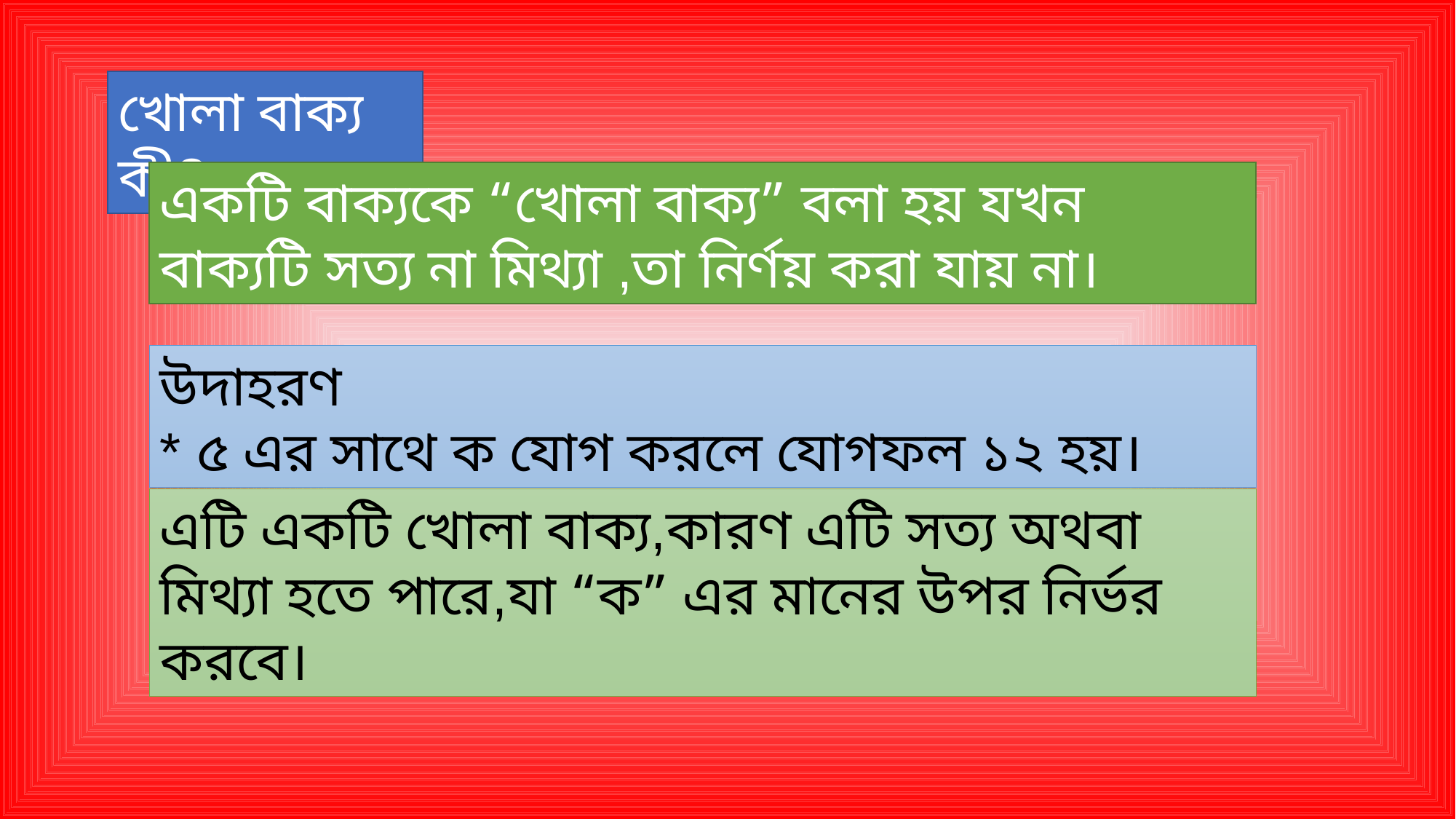

খোলা বাক্য কী?
একটি বাক্যকে “খোলা বাক্য” বলা হয় যখন বাক্যটি সত্য না মিথ্যা ,তা নির্ণয় করা যায় না।
উদাহরণ
* ৫ এর সাথে ক যোগ করলে যোগফল ১২ হয়।
এটি একটি খোলা বাক্য,কারণ এটি সত্য অথবা মিথ্যা হতে পারে,যা “ক” এর মানের উপর নির্ভর করবে।